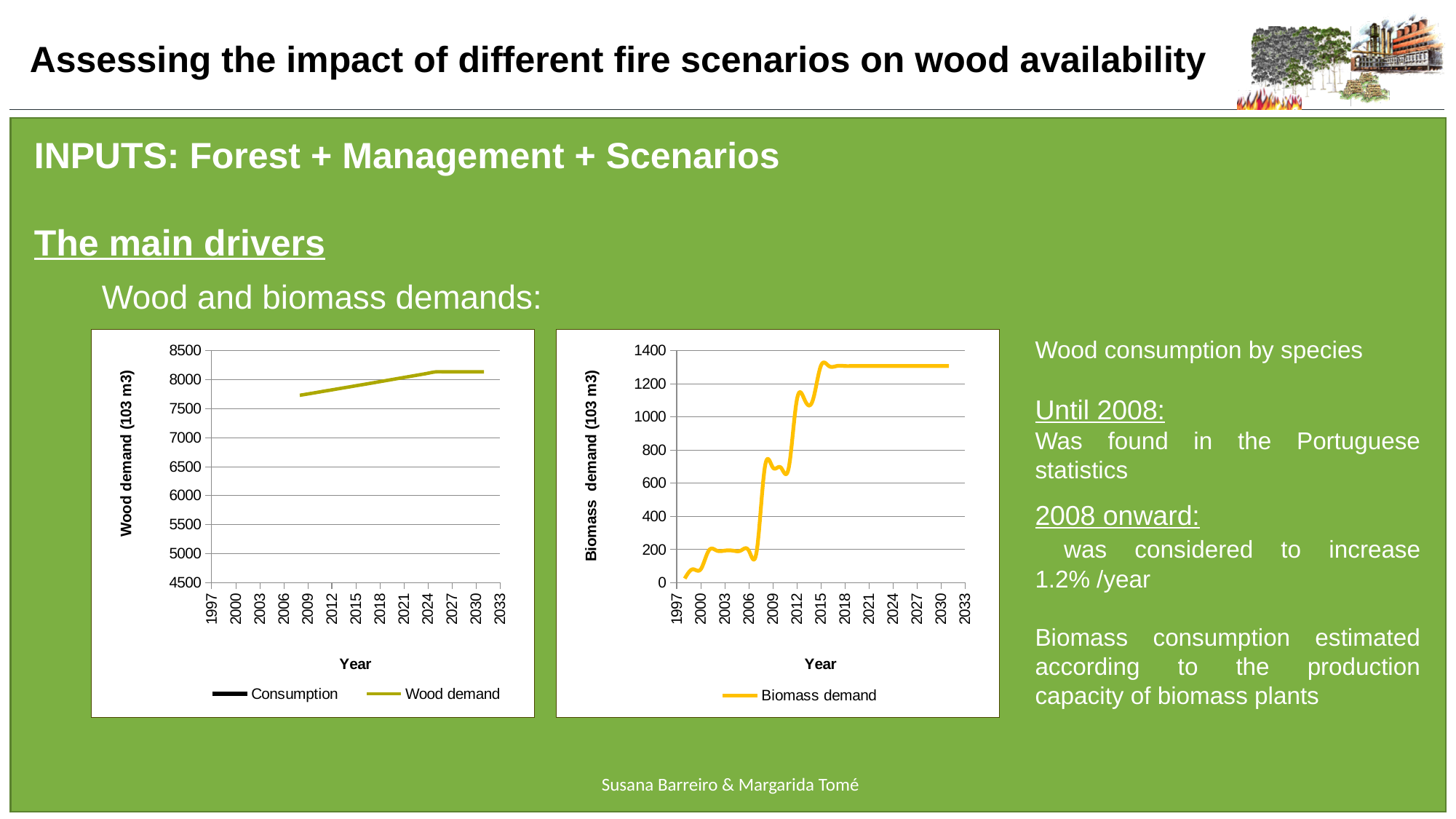

INPUTS: Forest + Management + Scenarios

The main drivers

Wood and biomass demands:

### Chart

| Category | Biomass demand |
|---|---|
Wood consumption by species

Until 2008:
Was found in the Portuguese statistics

2008 onward:
 was considered to increase 1.2% /year

Biomass consumption estimated according to the production capacity of biomass plants

### Chart

| Category | Consumption | Wood demand |
|---|---|---|